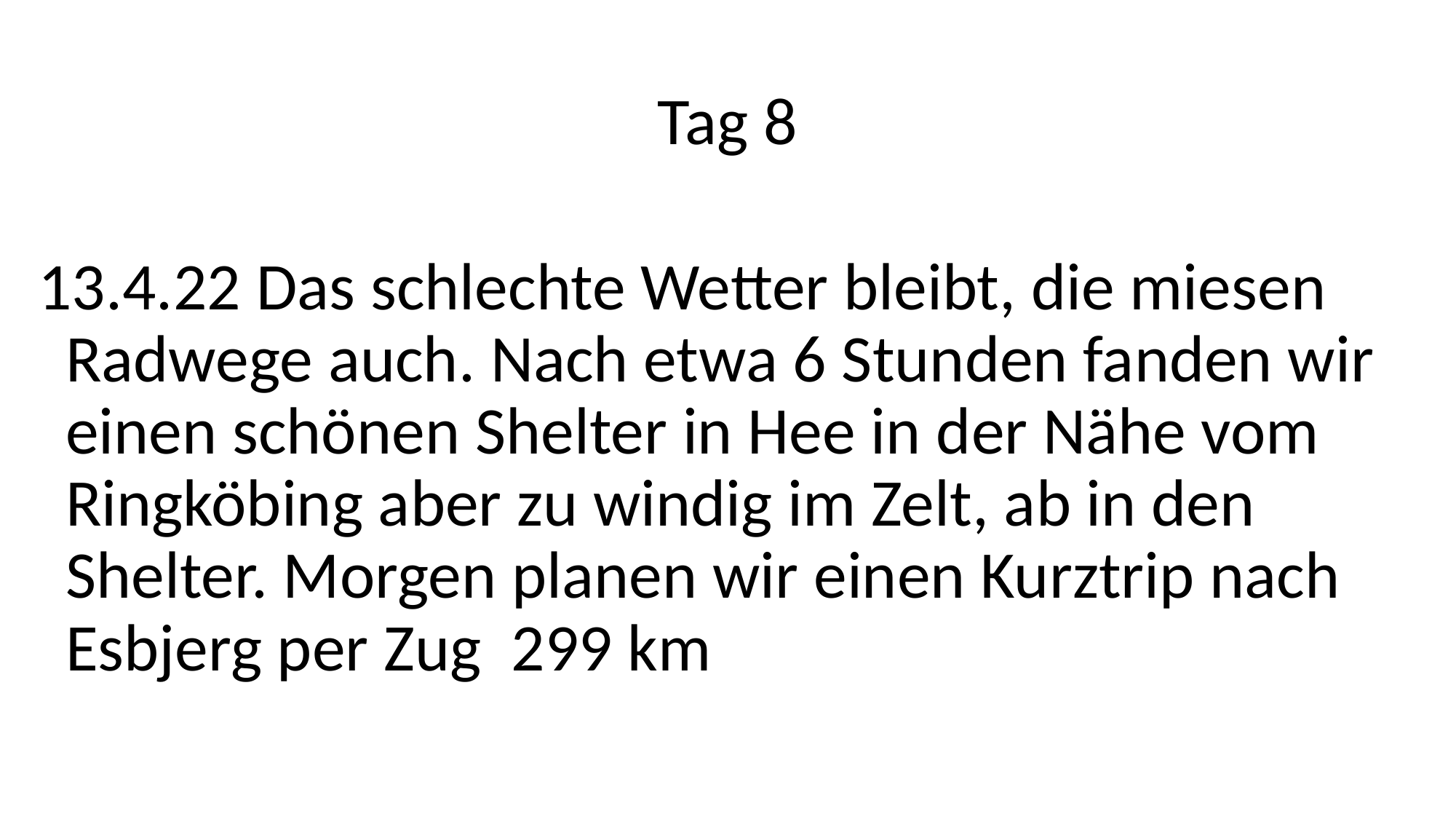

# Tag 8
13.4.22 Das schlechte Wetter bleibt, die miesen Radwege auch. Nach etwa 6 Stunden fanden wir einen schönen Shelter in Hee in der Nähe vom Ringköbing aber zu windig im Zelt, ab in den Shelter. Morgen planen wir einen Kurztrip nach Esbjerg per Zug  299 km